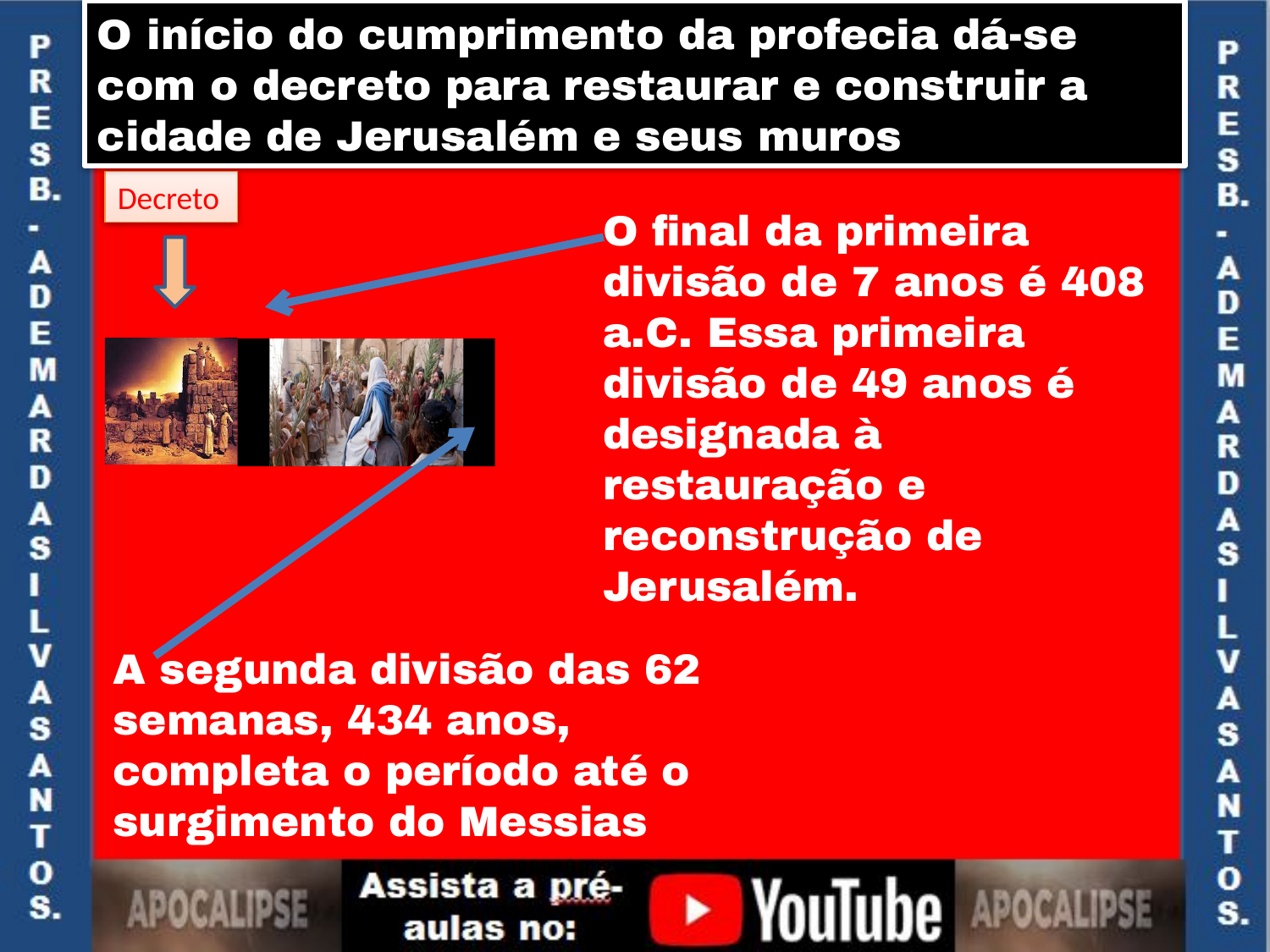

O início do cumprimento da profecia dá-se com o decreto para restaurar e construir a cidade de Jerusalém e seus muros
Decreto
O final da primeira divisão de 7 anos é 408 a.C. Essa primeira divisão de 49 anos é designada à restauração e reconstrução de Jerusalém.

A segunda divisão das 62 semanas, 434 anos, completa o período até o surgimento do Messias